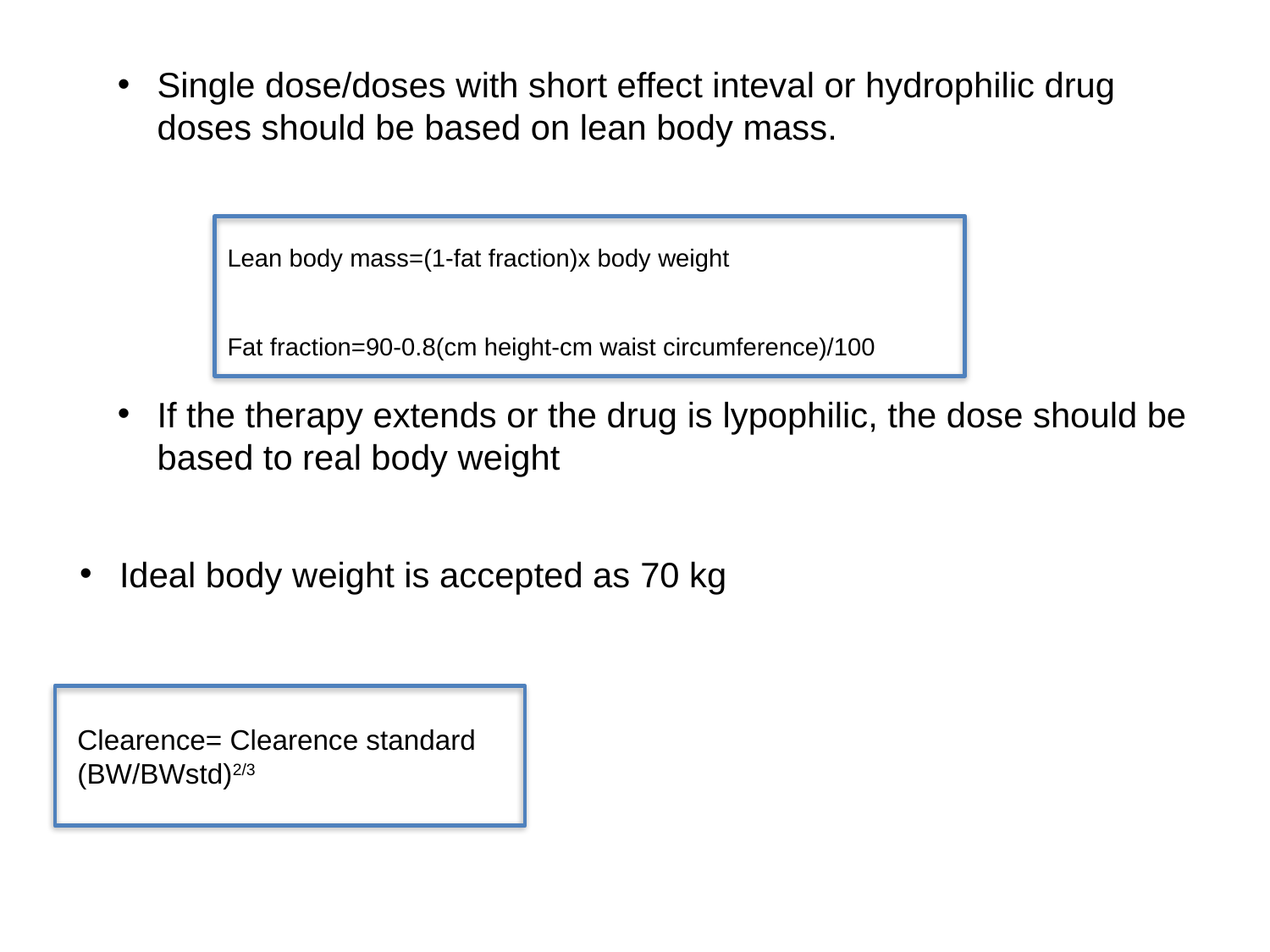

Single dose/doses with short effect inteval or hydrophilic drug doses should be based on lean body mass.

Lean body mass=(1-fat fraction)x body weight

Fat fraction=90-0.8(cm height-cm waist circumference)/100
If the therapy extends or the drug is lypophilic, the dose should be based to real body weight
Ideal body weight is accepted as 70 kg

Clearence= Clearence standard (BW/BWstd)2/3